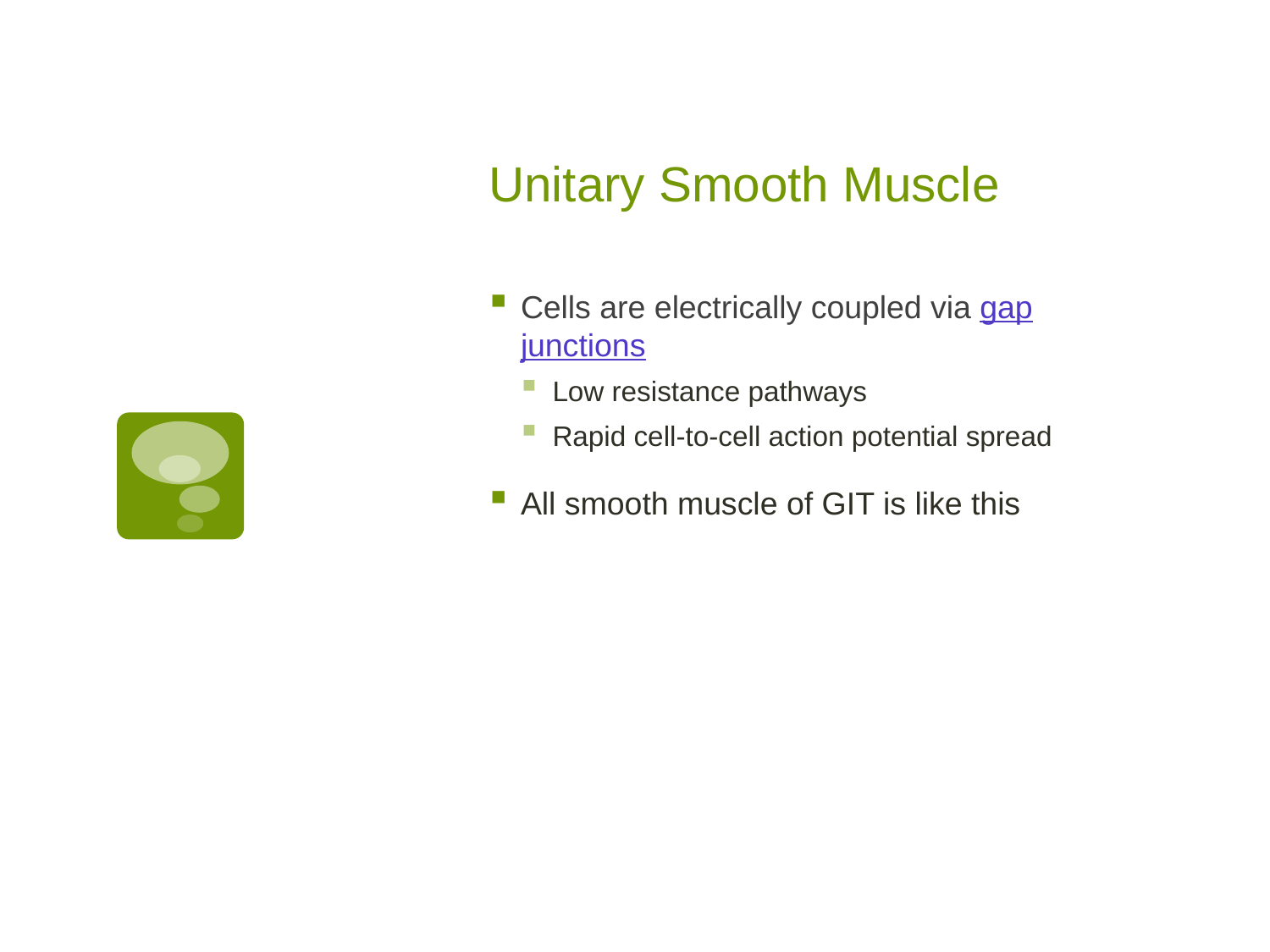

# Unitary Smooth Muscle
Cells are electrically coupled via gap junctions
Low resistance pathways
Rapid cell-to-cell action potential spread
All smooth muscle of GIT is like this